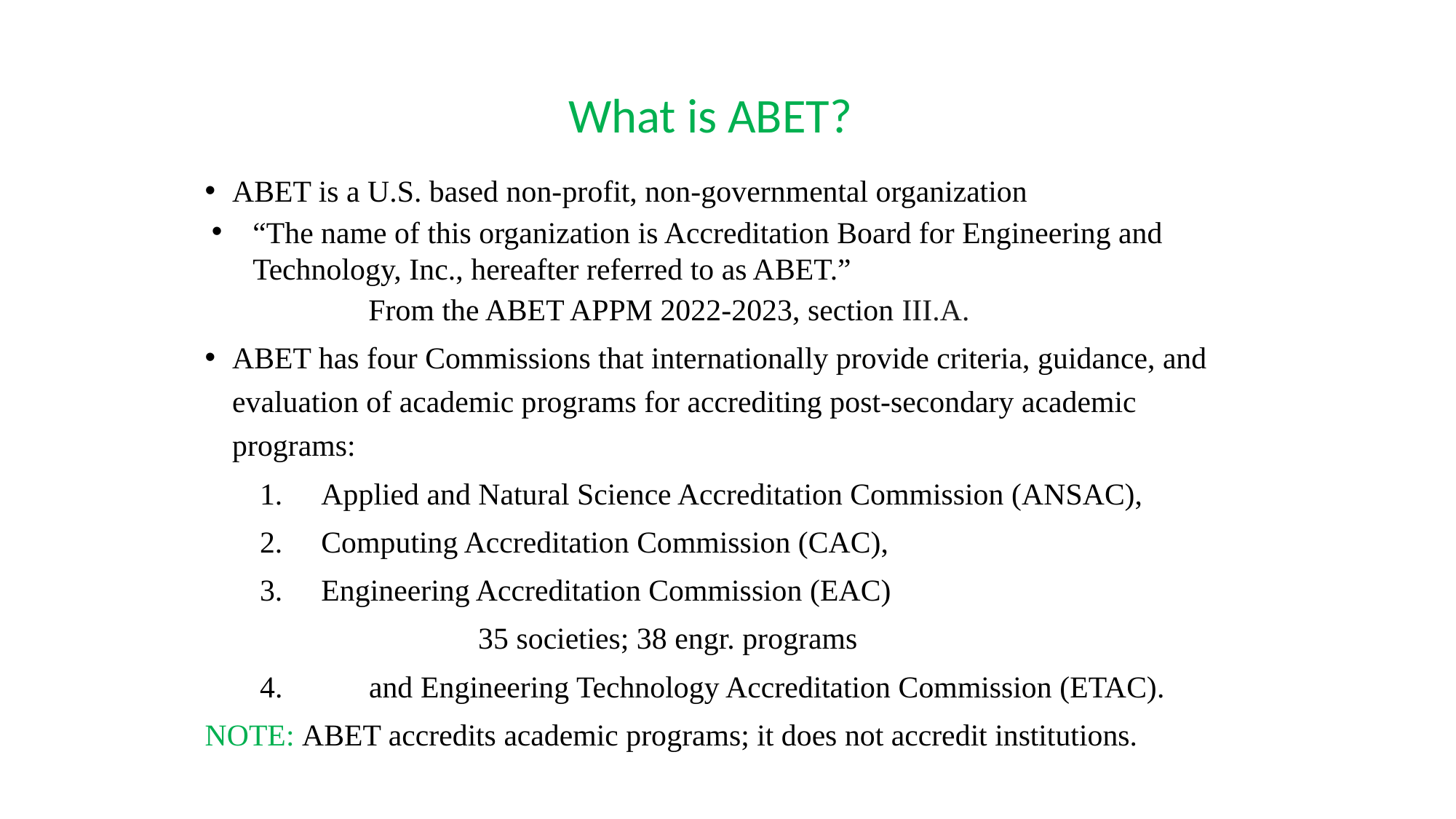

# What is ABET?
ABET is a U.S. based non-profit, non-governmental organization
“The name of this organization is Accreditation Board for Engineering and Technology, Inc., hereafter referred to as ABET.”
	From the ABET APPM 2022-2023, section III.A.
ABET has four Commissions that internationally provide criteria, guidance, and evaluation of academic programs for accrediting post-secondary academic programs:
Applied and Natural Science Accreditation Commission (ANSAC),
Computing Accreditation Commission (CAC),
Engineering Accreditation Commission (EAC)
		35 societies; 38 engr. programs
4.	and Engineering Technology Accreditation Commission (ETAC).
NOTE: ABET accredits academic programs; it does not accredit institutions.